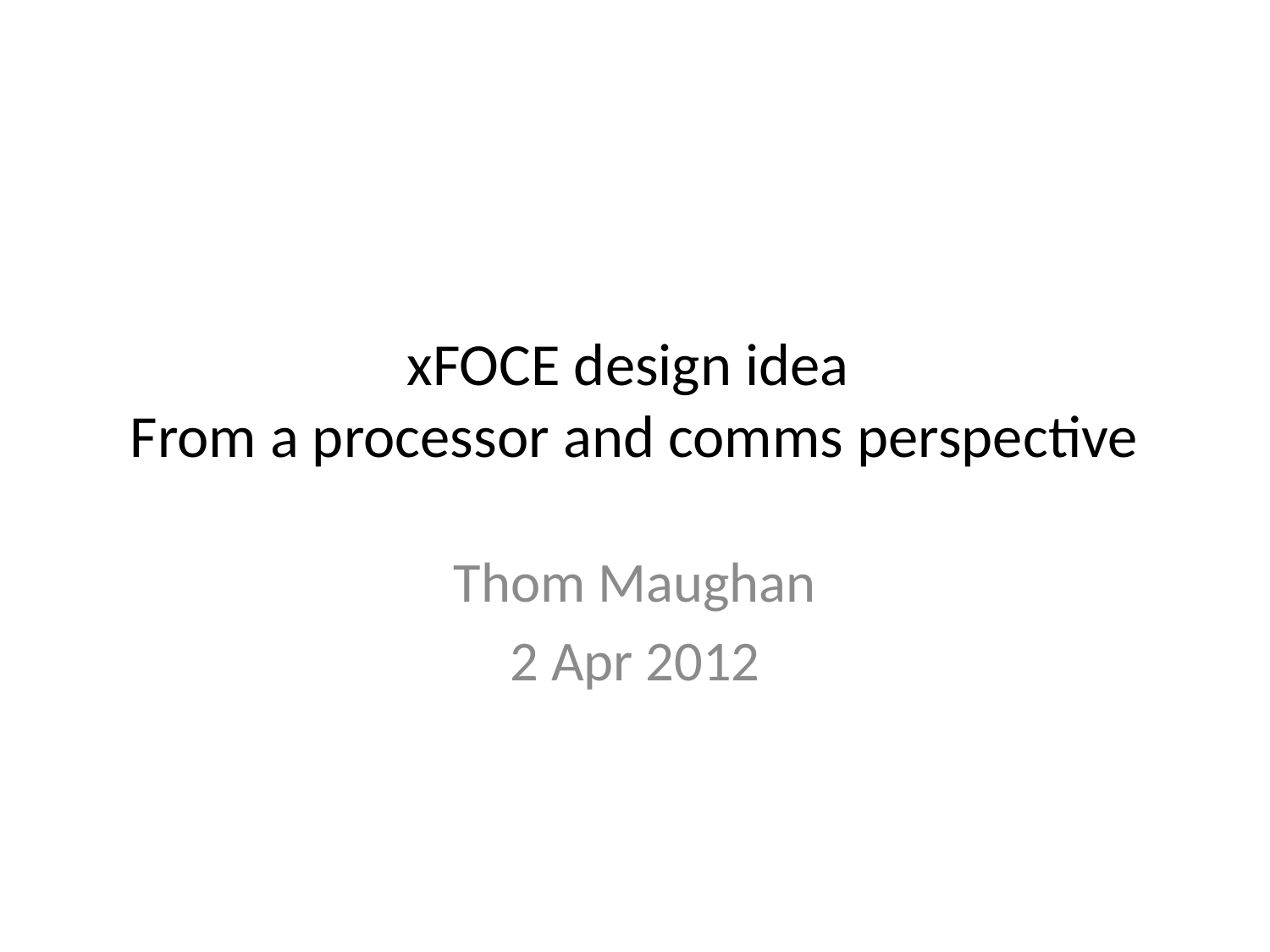

# xFOCE design idea From a processor and comms perspective
Thom Maughan
2 Apr 2012